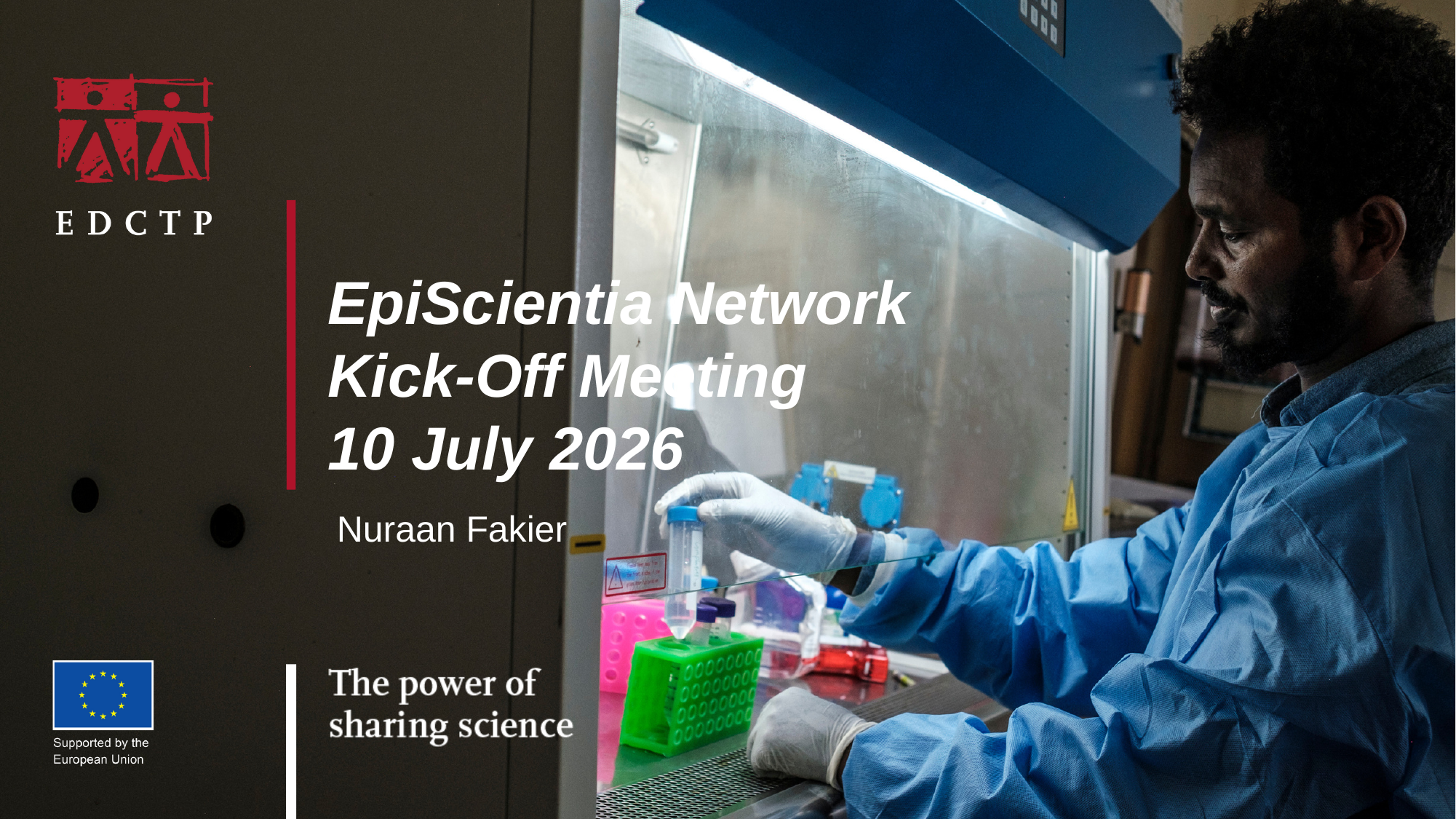

# EpiScientia Network Kick-Off Meeting 10 July 2026
Nuraan Fakier